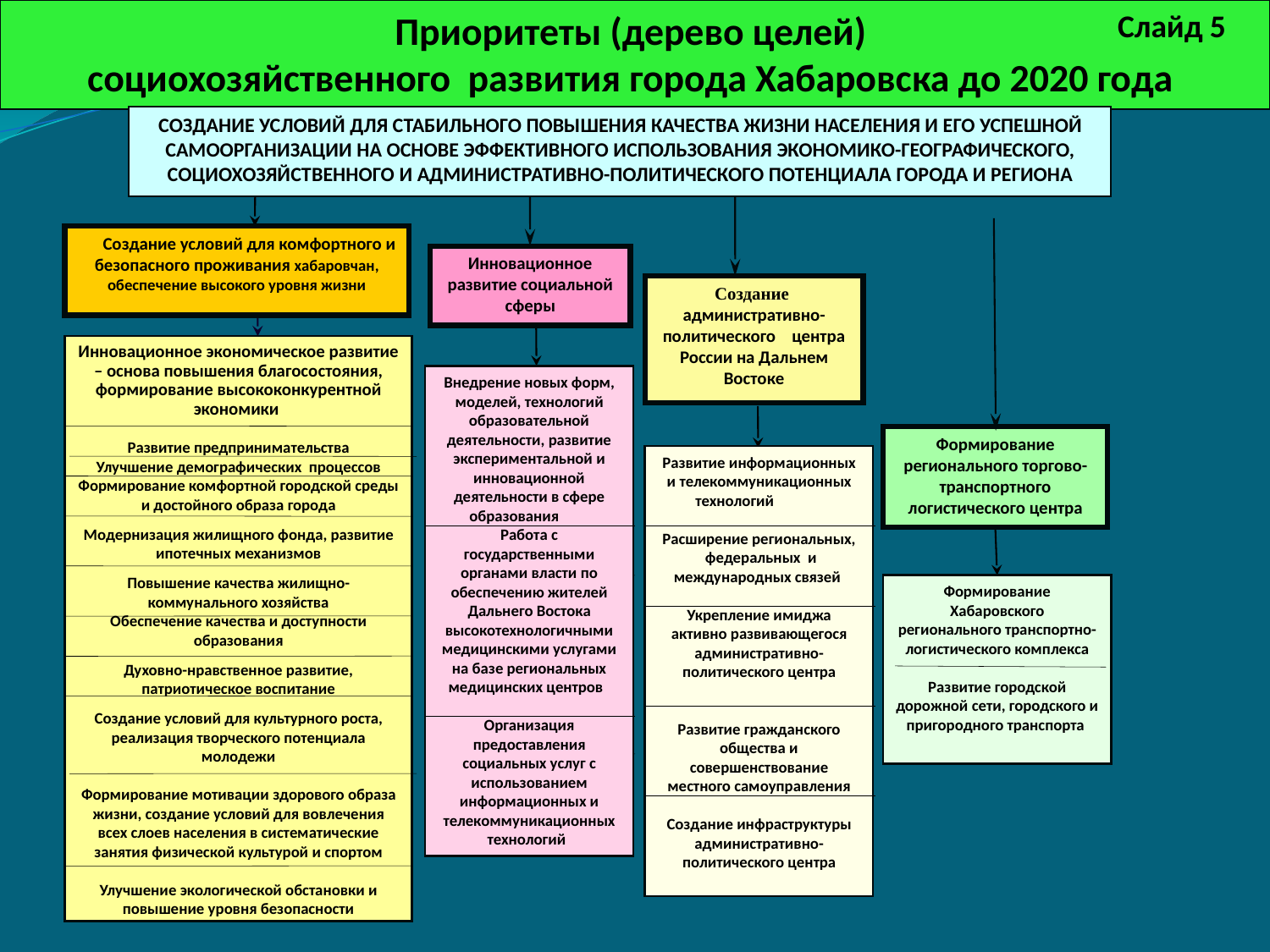

Приоритеты (дерево целей)
социохозяйственного  развития города Хабаровска до 2020 года
СОЗДАНИЕ УСЛОВИЙ ДЛЯ СТАБИЛЬНОГО ПОВЫШЕНИЯ КАЧЕСТВА ЖИЗНИ НАСЕЛЕНИЯ И ЕГО УСПЕШНОЙ САМООРГАНИЗАЦИИ НА ОСНОВЕ ЭФФЕКТИВНОГО ИСПОЛЬЗОВАНИЯ ЭКОНОМИКО-ГЕОГРАФИЧЕСКОГО, СОЦИОХОЗЯЙСТВЕННОГО И АДМИНИСТРАТИВНО-ПОЛИТИЧЕСКОГО ПОТЕНЦИАЛА ГОРОДА И РЕГИОНА

Создание условий для комфортного и безопасного проживания хабаровчан, обеспечение высокого уровня жизни
Инновационное развитие социальной сферы
Создание
административно-политического    центра России на Дальнем Востоке
Инновационное экономическое развитие – основа повышения благосостояния, формирование высококонкурентной экономики

Развитие предпринимательства
Улучшение демографических  процессов
Формирование комфортной городской среды и достойного образа города
Модернизация жилищного фонда, развитие ипотечных механизмов
Повышение качества жилищно-коммунального хозяйства
Обеспечение качества и доступности образования
Духовно-нравственное развитие, патриотическое воспитание
Создание условий для культурного роста, реализация творческого потенциала молодежи

Формирование мотивации здорового образа жизни, создание условий для вовлечения всех слоев населения в систематические занятия физической культурой и спортом

Улучшение экологической обстановки и повышение уровня безопасности
Внедрение новых форм, моделей, технологий образовательной деятельности, развитие экспериментальной и инновационной деятельности в сфере
 образования
Работа с государственными органами власти по обеспечению жителей Дальнего Востока высокотехнологичными медицинскими услугами на базе региональных медицинских центров

Организация предоставления социальных услуг с использованием информационных и телекоммуникационных
      технологий

Формирование регионального торгово-транспортного логистического центра
Развитие информационных и телекоммуникационных технологий

Расширение региональных,
 федеральных  и международных связей

Укрепление имиджа активно развивающегося административно-политического центра

Развитие гражданского общества и совершенствование местного самоуправления

Создание инфраструктуры административно-политического центра

Формирование
Хабаровского
регионального транспортно-логистического комплекса

Развитие городской дорожной сети, городского и пригородного транспорта

Слайд 8
Слайд 5